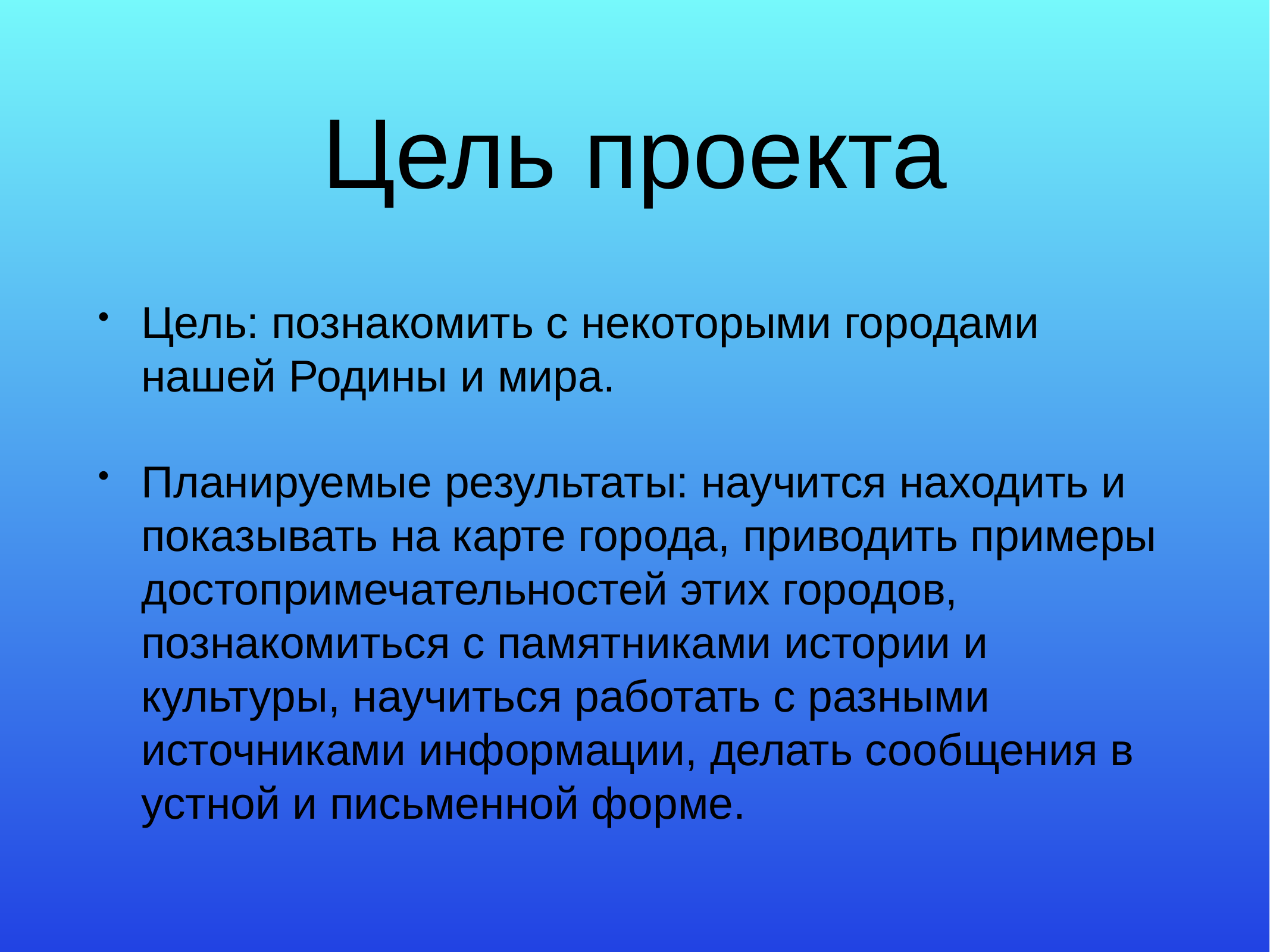

# Цель проекта
Цель: познакомить с некоторыми городами нашей Родины и мира.
Планируемые результаты: научится находить и показывать на карте города, приводить примеры достопримечательностей этих городов, познакомиться с памятниками истории и культуры, научиться работать с разными источниками информации, делать сообщения в устной и письменной форме.